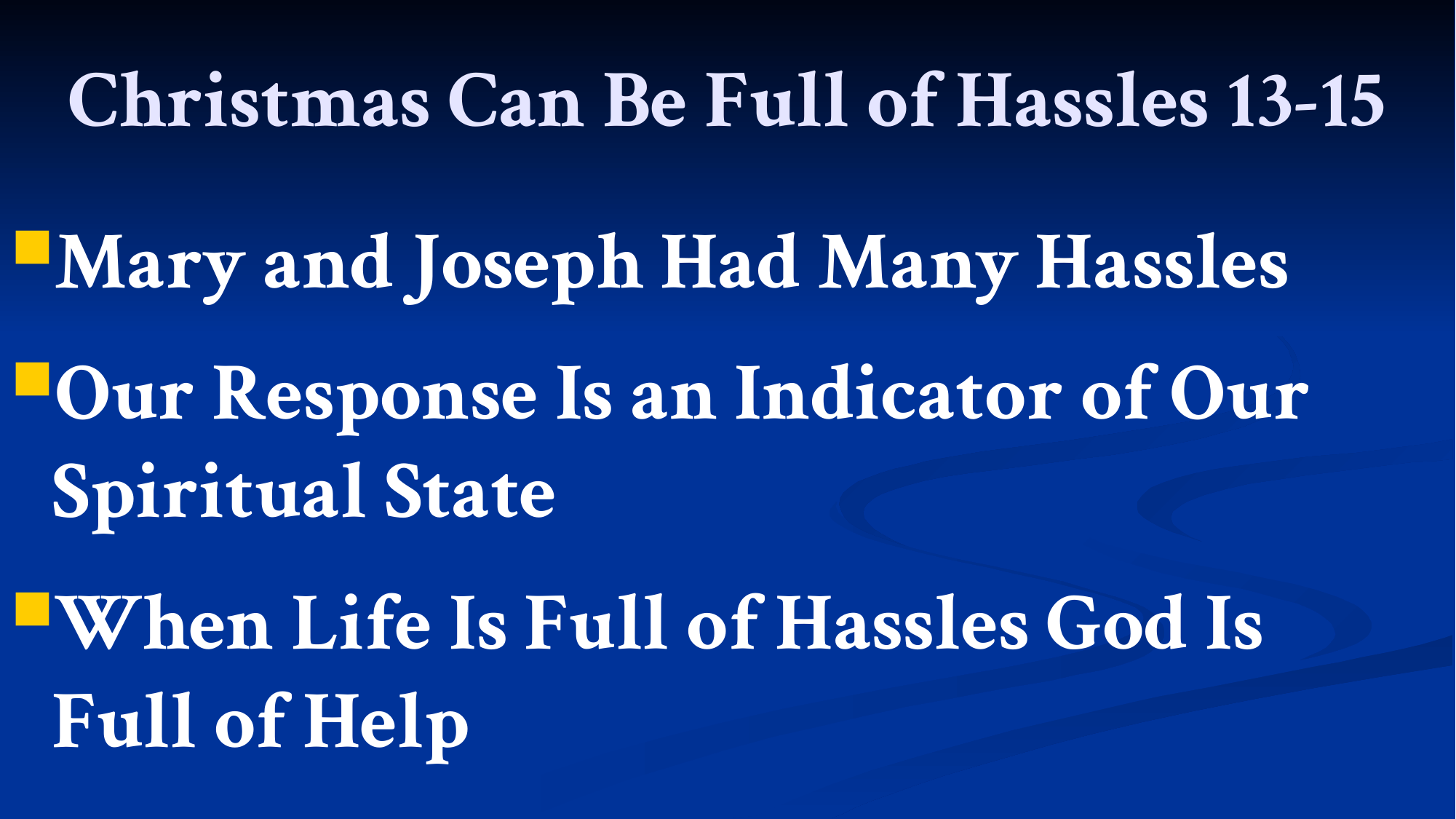

# Christmas Can Be Full of Hassles 13-15
Mary and Joseph Had Many Hassles

Our Response Is an Indicator of Our Spiritual State

When Life Is Full of Hassles God Is Full of Help